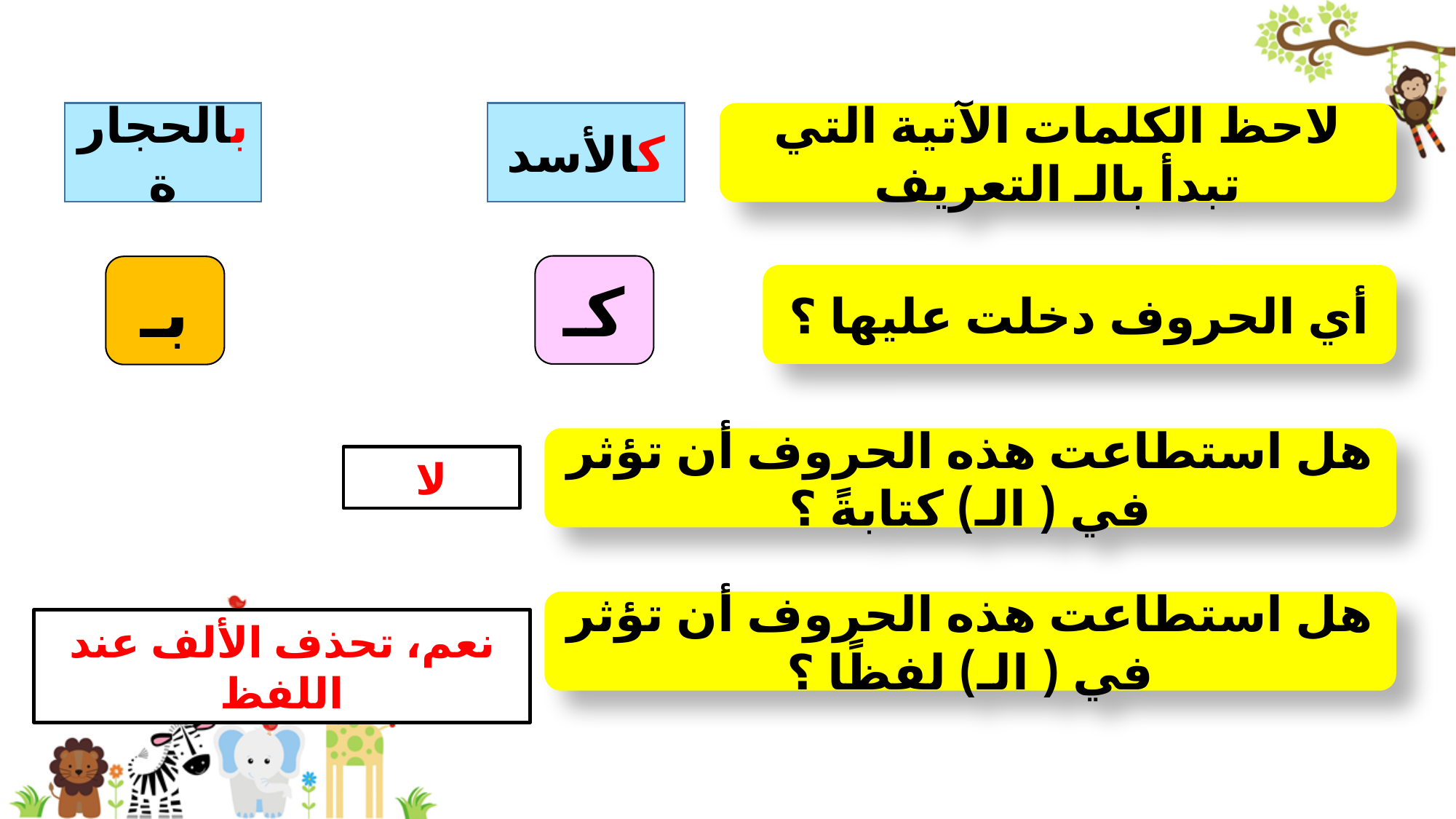

بالحجارة
كالأسد
لاحظ الكلمات الآتية التي تبدأ بالـ التعريف
كـ
بـ
أي الحروف دخلت عليها ؟
هل استطاعت هذه الحروف أن تؤثر في ( الـ) كتابةً ؟
لا
هل استطاعت هذه الحروف أن تؤثر في ( الـ) لفظًا ؟
نعم، تحذف الألف عند اللفظ